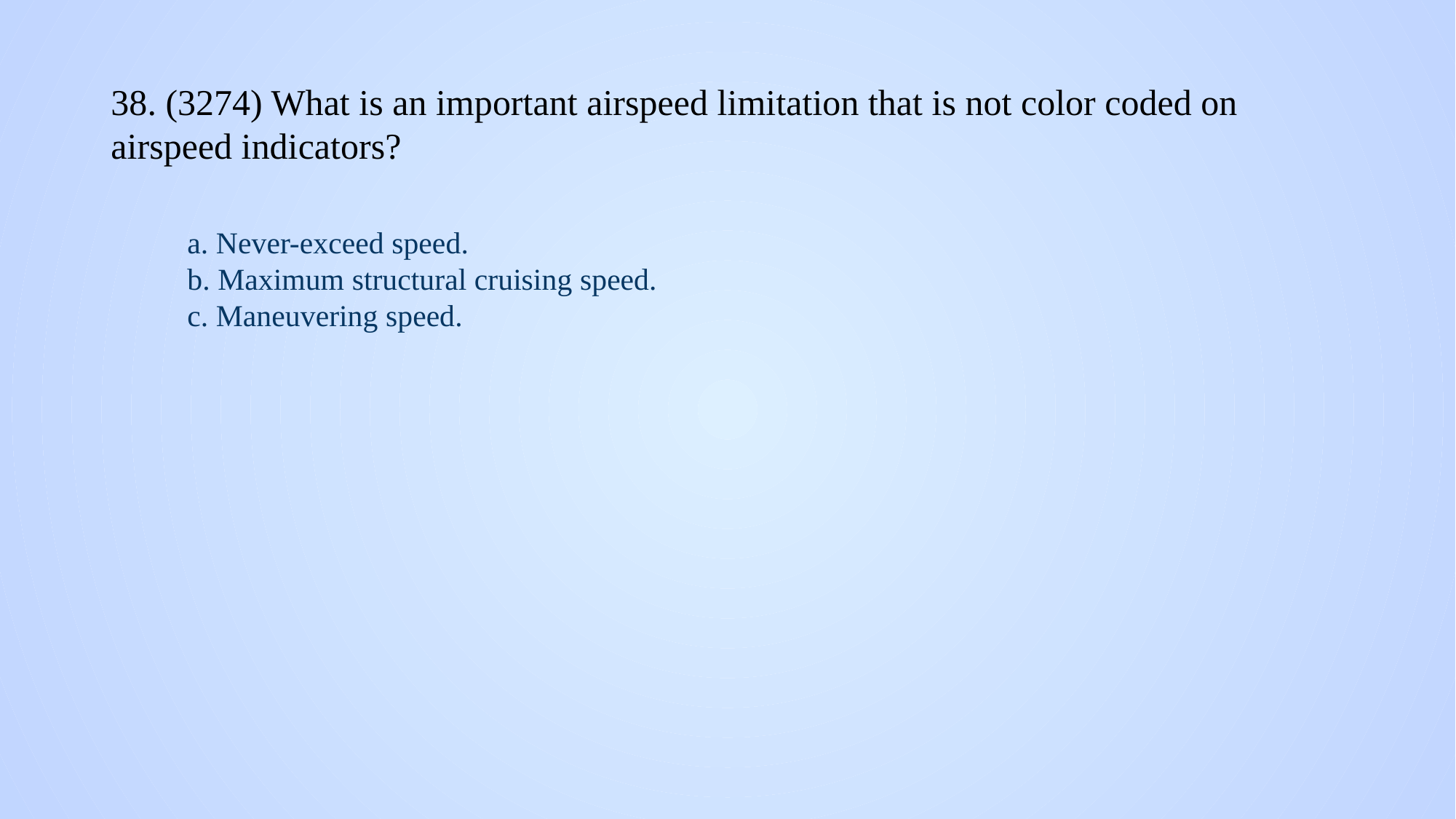

# 38. (3274) What is an important airspeed limitation that is not color coded on airspeed indicators?
a. Never-exceed speed.
b. Maximum structural cruising speed.
c. Maneuvering speed.